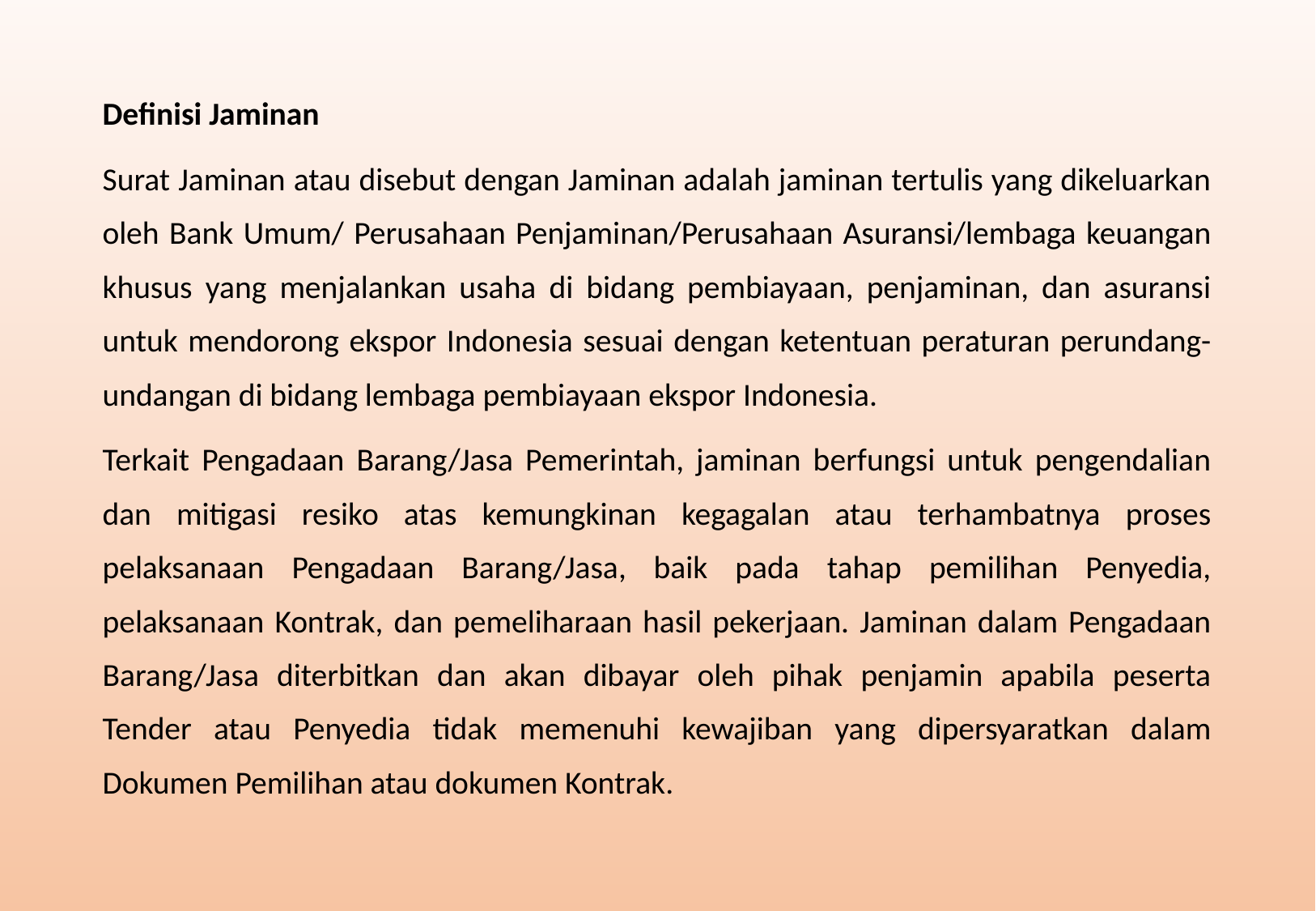

Definisi Jaminan
Surat Jaminan atau disebut dengan Jaminan adalah jaminan tertulis yang dikeluarkan oleh Bank Umum/ Perusahaan Penjaminan/Perusahaan Asuransi/lembaga keuangan khusus yang menjalankan usaha di bidang pembiayaan, penjaminan, dan asuransi untuk mendorong ekspor Indonesia sesuai dengan ketentuan peraturan perundang-undangan di bidang lembaga pembiayaan ekspor Indonesia.
Terkait Pengadaan Barang/Jasa Pemerintah, jaminan berfungsi untuk pengendalian dan mitigasi resiko atas kemungkinan kegagalan atau terhambatnya proses pelaksanaan Pengadaan Barang/Jasa, baik pada tahap pemilihan Penyedia, pelaksanaan Kontrak, dan pemeliharaan hasil pekerjaan. Jaminan dalam Pengadaan Barang/Jasa diterbitkan dan akan dibayar oleh pihak penjamin apabila peserta Tender atau Penyedia tidak memenuhi kewajiban yang dipersyaratkan dalam Dokumen Pemilihan atau dokumen Kontrak.